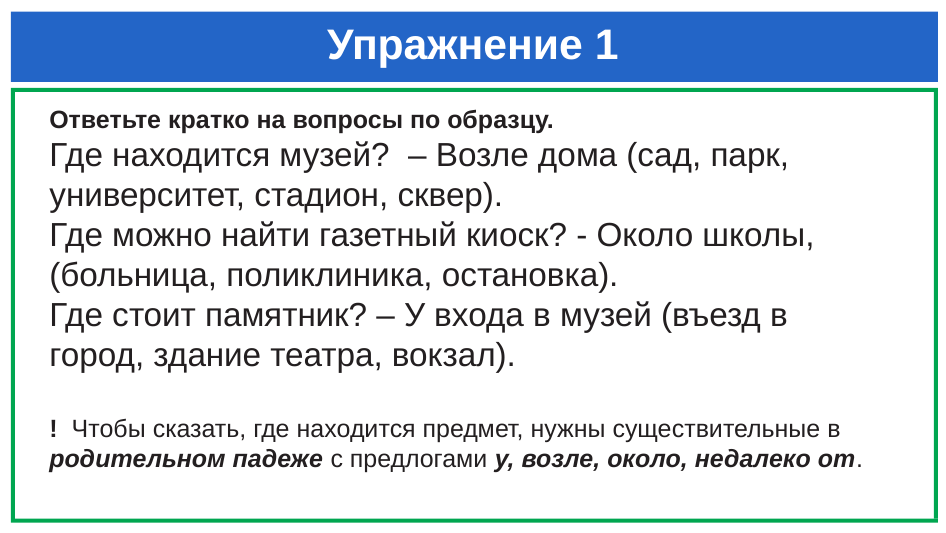

# Упражнение 1
Ответьте кратко на вопросы по образцу.
Где находится музей?  – Возле дома (сад, парк, университет, стадион, сквер).
Где можно найти газетный киоск? - Около школы, (больница, поликлиника, остановка).
Где стоит памятник? – У входа в музей (въезд в город, здание театра, вокзал).

!  Чтобы сказать, где находится предмет, нужны существительные в родительном падеже с предлогами у, возле, около, недалеко от.